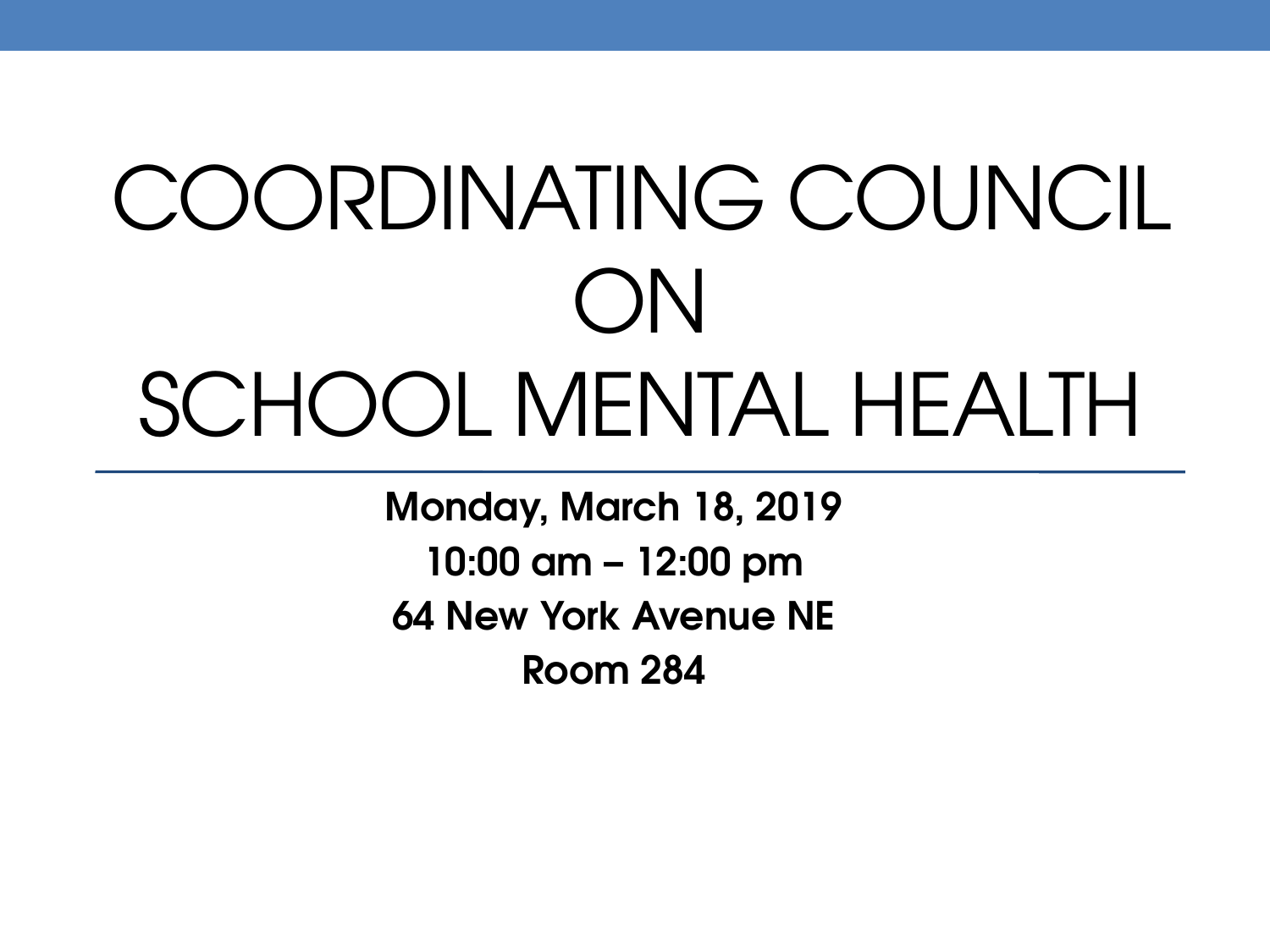

# Coordinating Council ON School mental Health
Monday, March 18, 2019
10:00 am – 12:00 pm
64 New York Avenue NE
Room 284